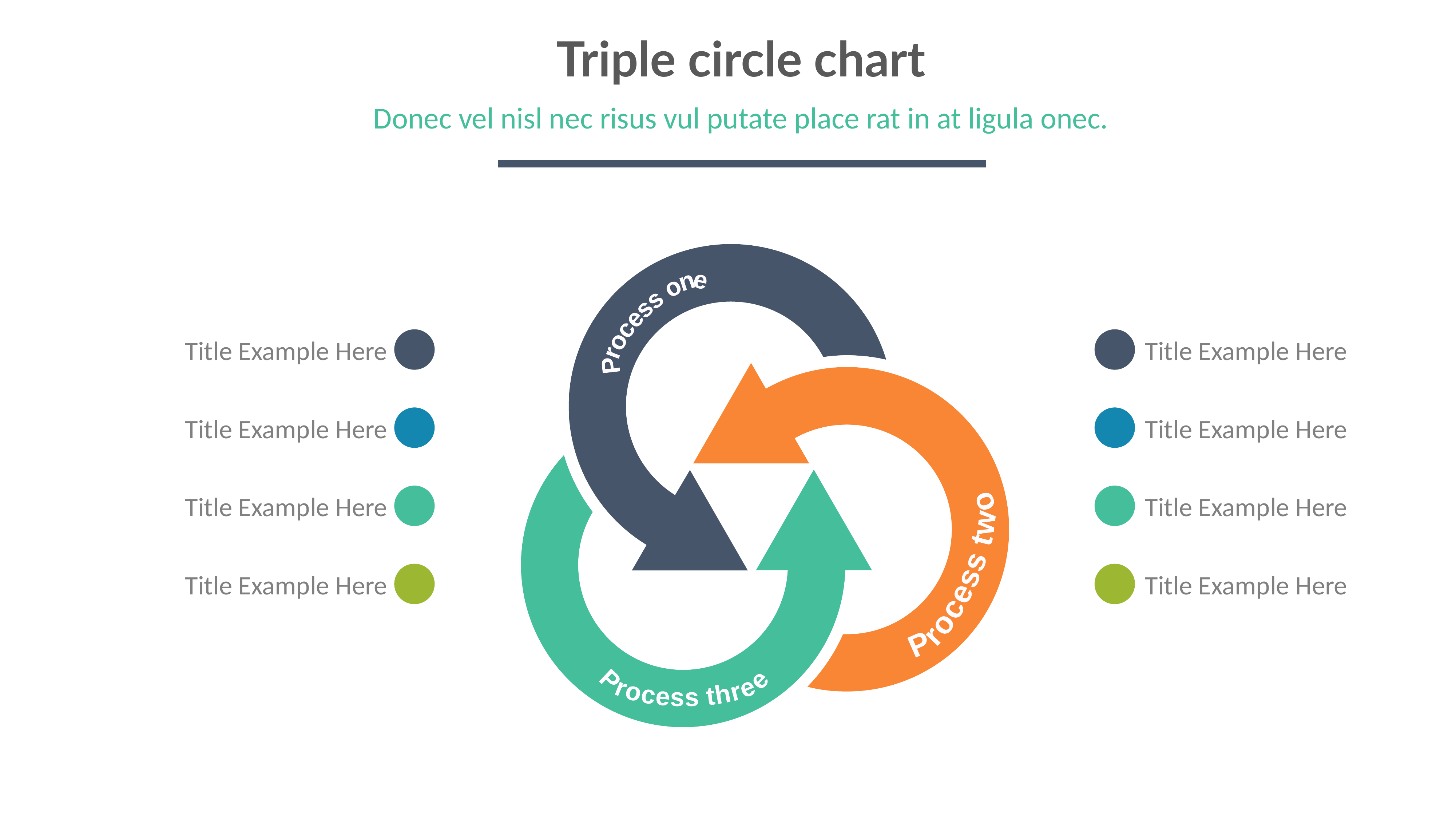

Triple circle chart
https://www.ypppt.com/
Donec vel nisl nec risus vul putate place rat in at ligula onec.

Process one

Process two
Process three
Title Example Here

Title Example Here
Title Example Here

Title Example Here
Title Example Here

Title Example Here
Title Example Here

Title Example Here